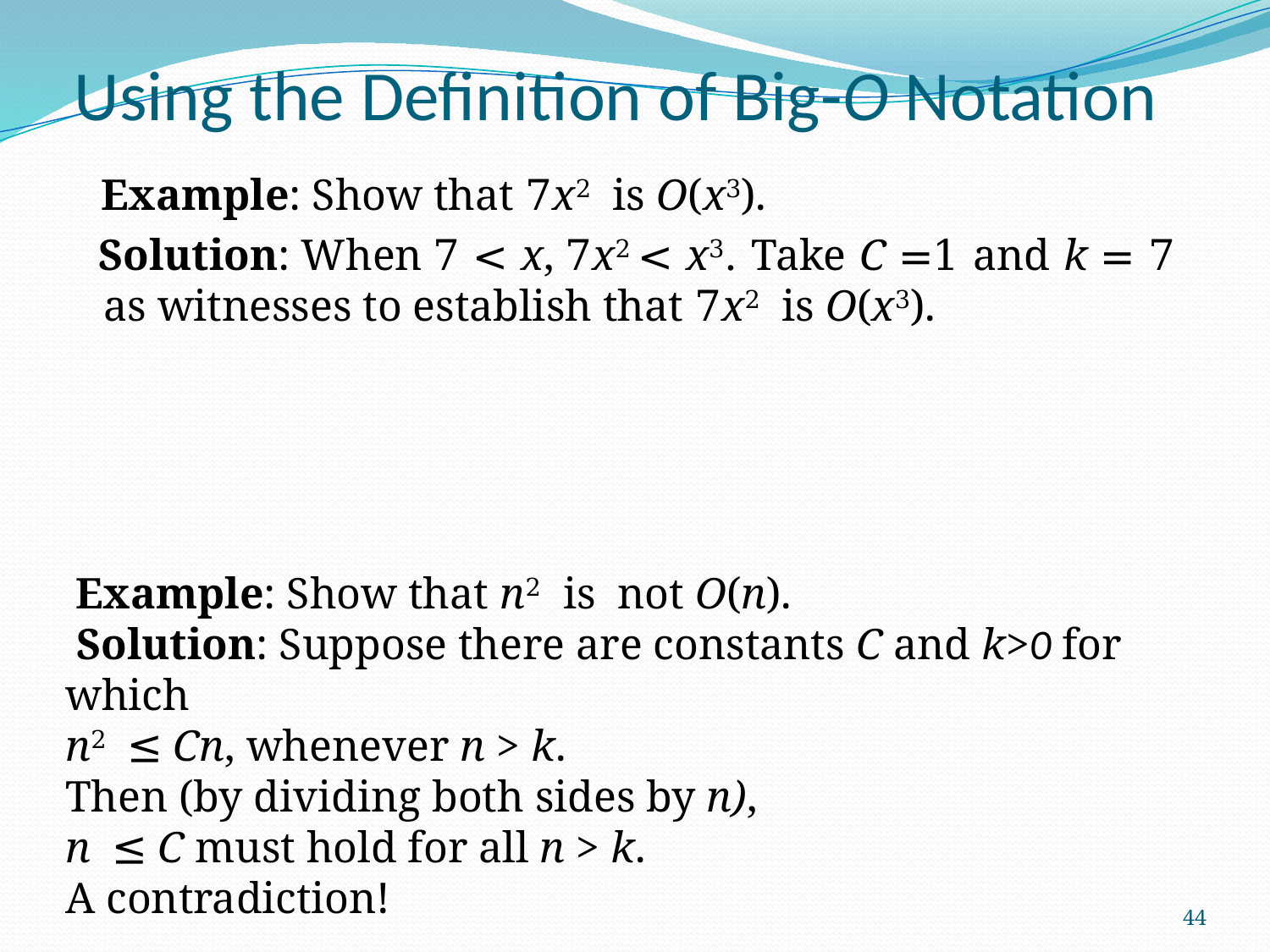

# Using the Definition of Big-O Notation
   Example: Show that 7x2  is O(x3).
   Solution: When 7 < x, 7x2 < x3. Take C =1 and k = 7 as witnesses to establish that 7x2  is O(x3).
 Example: Show that n2  is  not O(n).
 Solution: Suppose there are constants C and k>0 for which
n2  ≤ Cn, whenever n > k.
Then (by dividing both sides by n),
n  ≤ C must hold for all n > k.
A contradiction!
44